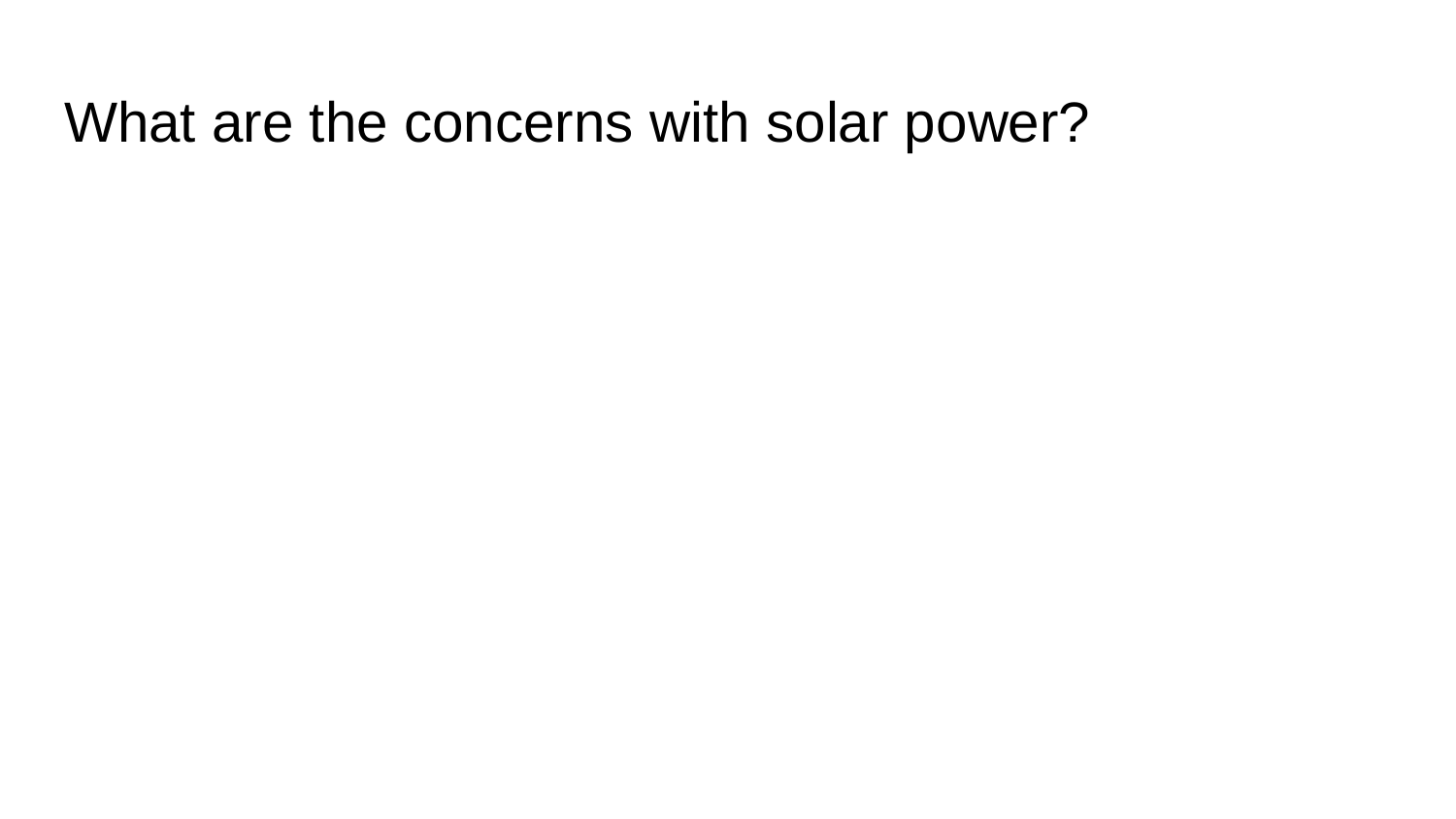

# What are the concerns with solar power?